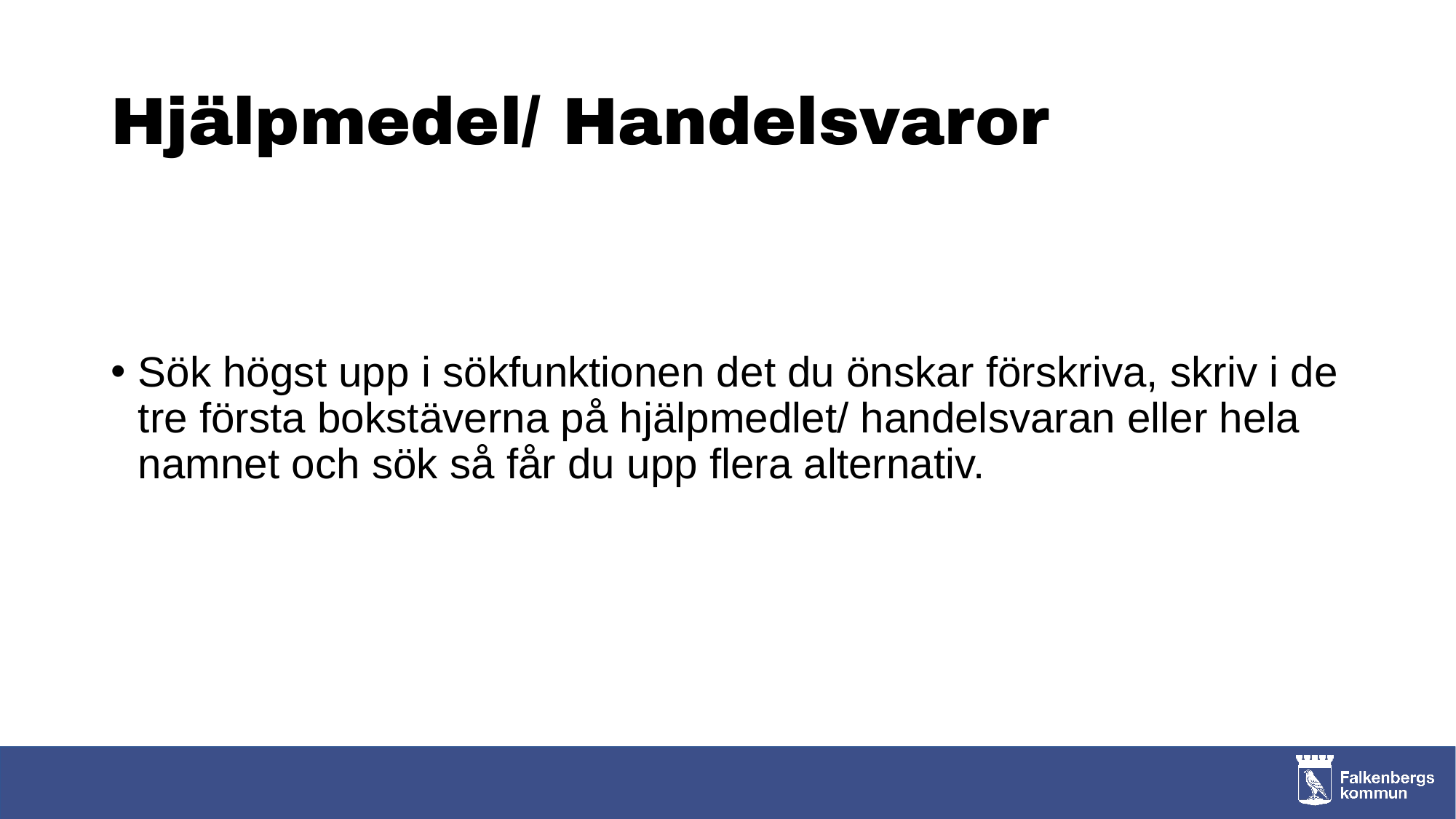

# Hjälpmedel/ Handelsvaror

Sök högst upp i sökfunktionen det du önskar förskriva, skriv i de tre första bokstäverna på hjälpmedlet/ handelsvaran eller hela namnet och sök så får du upp flera alternativ.